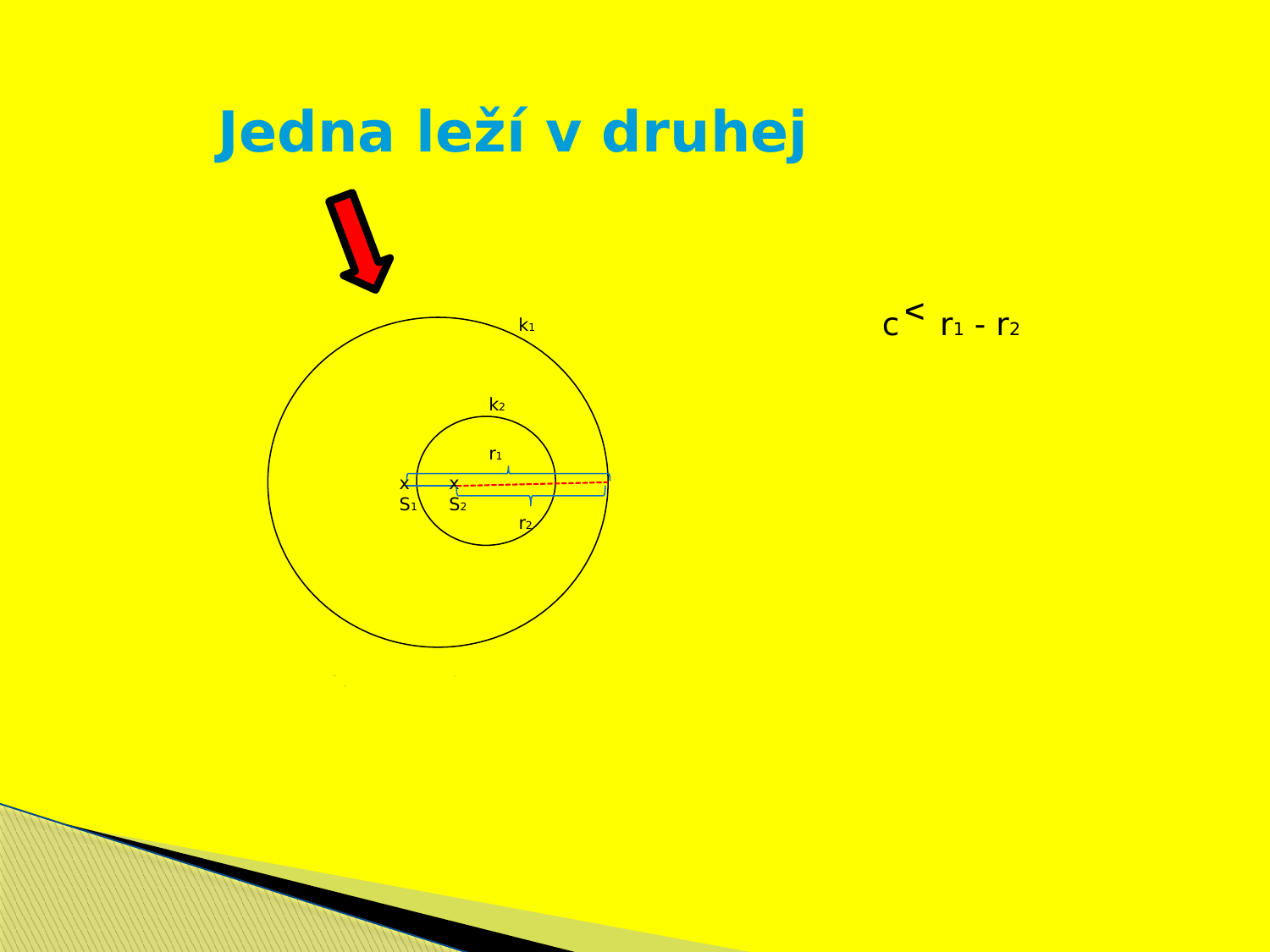

Jedna leží v druhej

 c    r1 - r2
k1

           v

k2

r1
x
S1
x
S2
r2